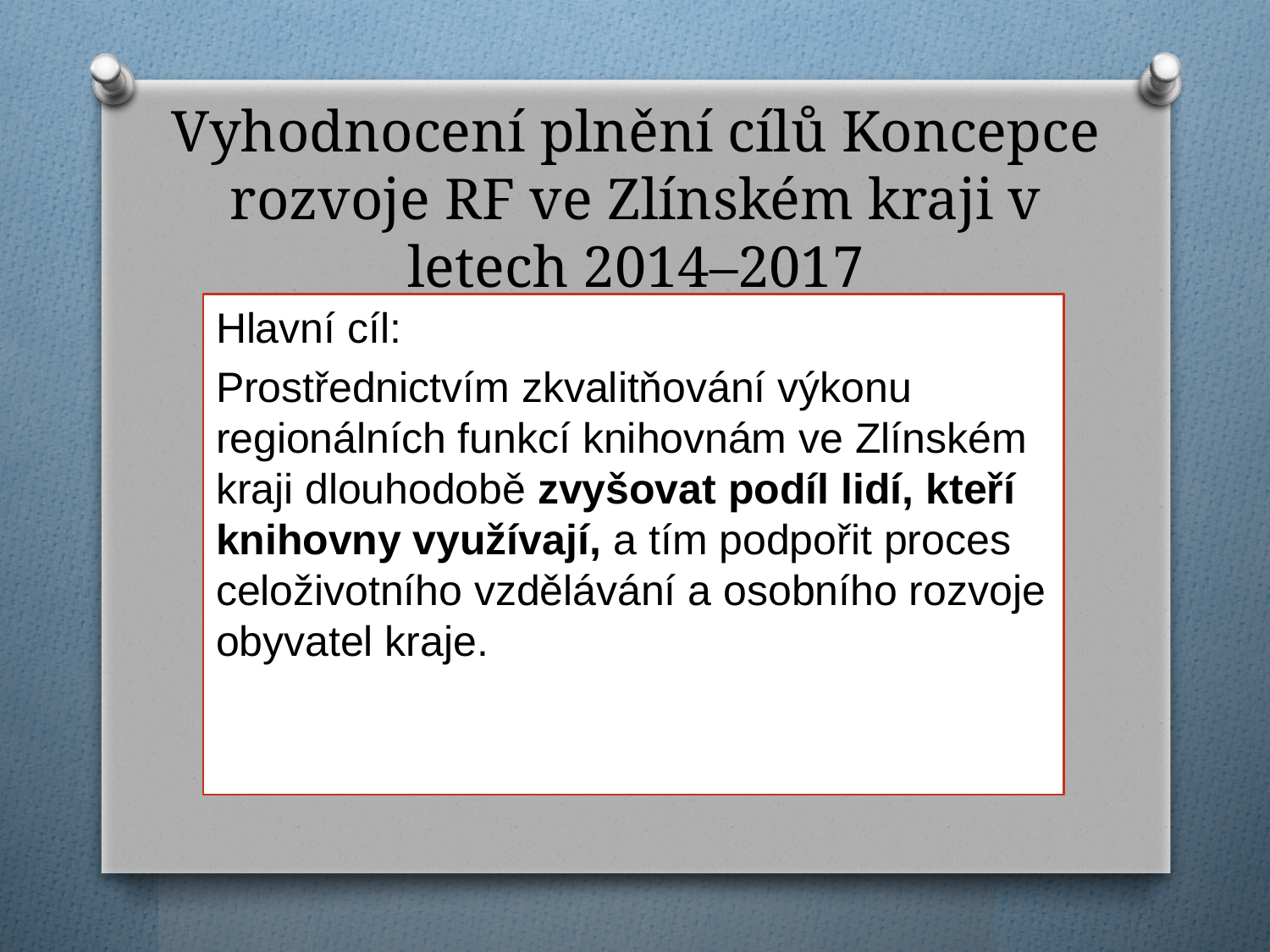

# Vyhodnocení plnění cílů Koncepce rozvoje RF ve Zlínském kraji v letech 2014–2017
Hlavní cíl:
Prostřednictvím zkvalitňování výkonu regionálních funkcí knihovnám ve Zlínském kraji dlouhodobě zvyšovat podíl lidí, kteří knihovny využívají, a tím podpořit proces celoživotního vzdělávání a osobního rozvoje obyvatel kraje.